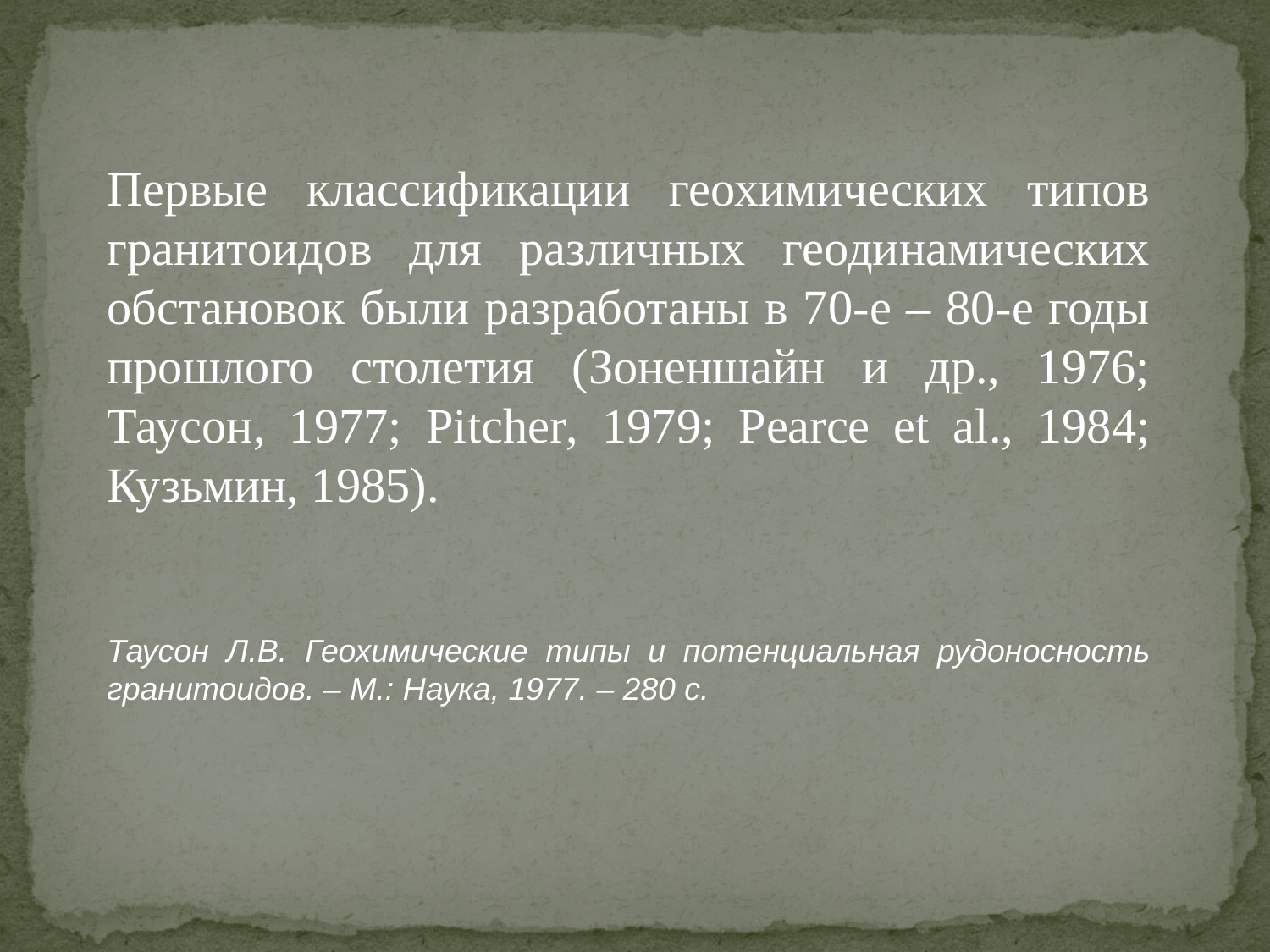

Первые классификации геохимических типов гранитоидов для различных геодинамических обстановок были разработаны в 70-е – 80-е годы прошлого столетия (Зоненшайн и др., 1976; Таусон, 1977; Pitcher, 1979; Pearce et al., 1984; Кузьмин, 1985).

Таусон Л.В. Геохимические типы и потенциальная рудоносность гранитоидов. – М.: Наука, 1977. – 280 с.